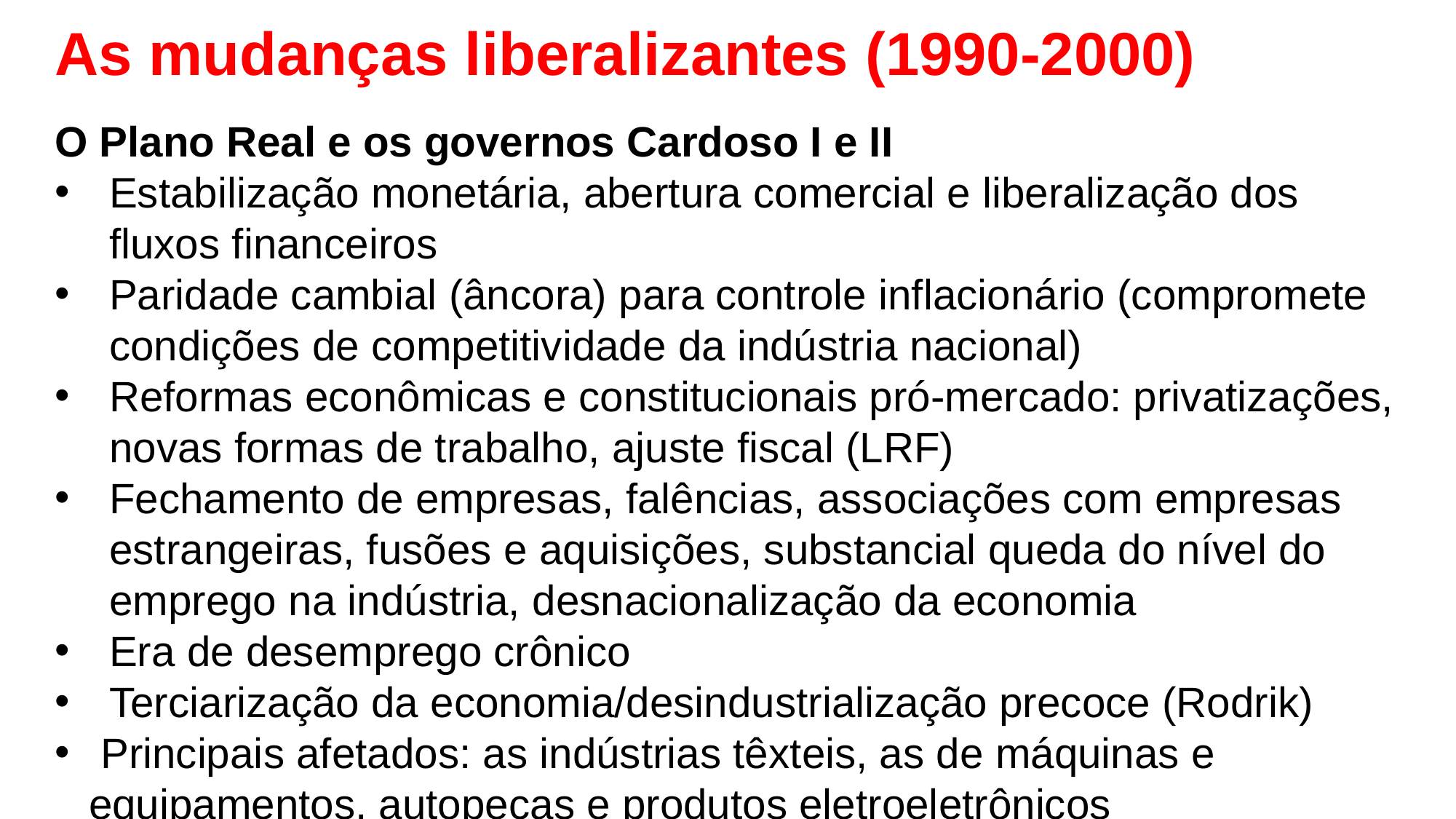

As mudanças liberalizantes (1990-2000)
O Plano Real e os governos Cardoso I e II
Estabilização monetária, abertura comercial e liberalização dos fluxos financeiros
Paridade cambial (âncora) para controle inflacionário (compromete condições de competitividade da indústria nacional)
Reformas econômicas e constitucionais pró-mercado: privatizações, novas formas de trabalho, ajuste fiscal (LRF)
Fechamento de empresas, falências, associações com empresas estrangeiras, fusões e aquisições, substancial queda do nível do emprego na indústria, desnacionalização da economia
Era de desemprego crônico
Terciarização da economia/desindustrialização precoce (Rodrik)
 Principais afetados: as indústrias têxteis, as de máquinas e equipamentos, autopeças e produtos eletroeletrônicos